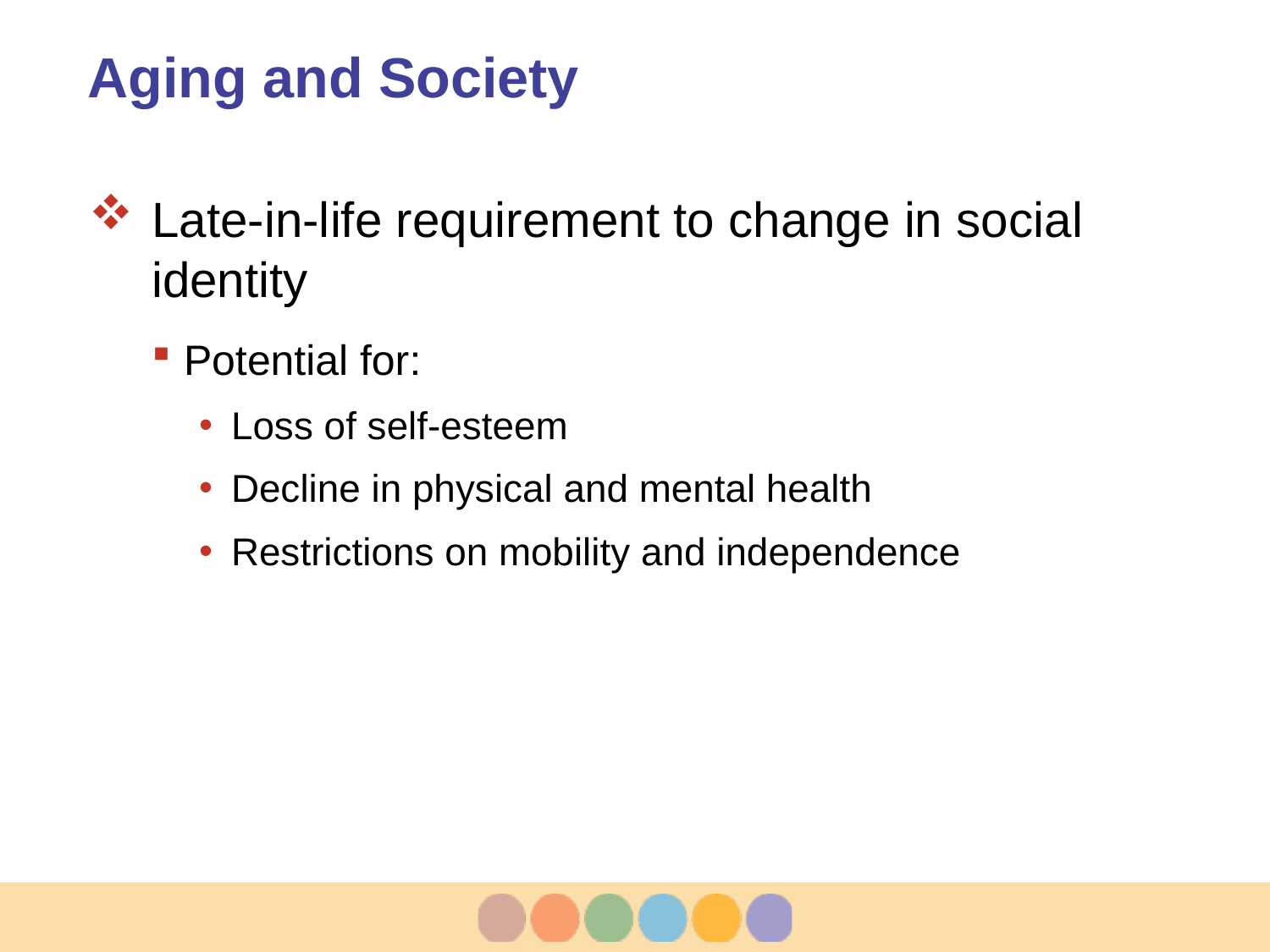

# Aging and Society
Late-in-life requirement to change in social identity
Potential for:
Loss of self-esteem
Decline in physical and mental health
Restrictions on mobility and independence